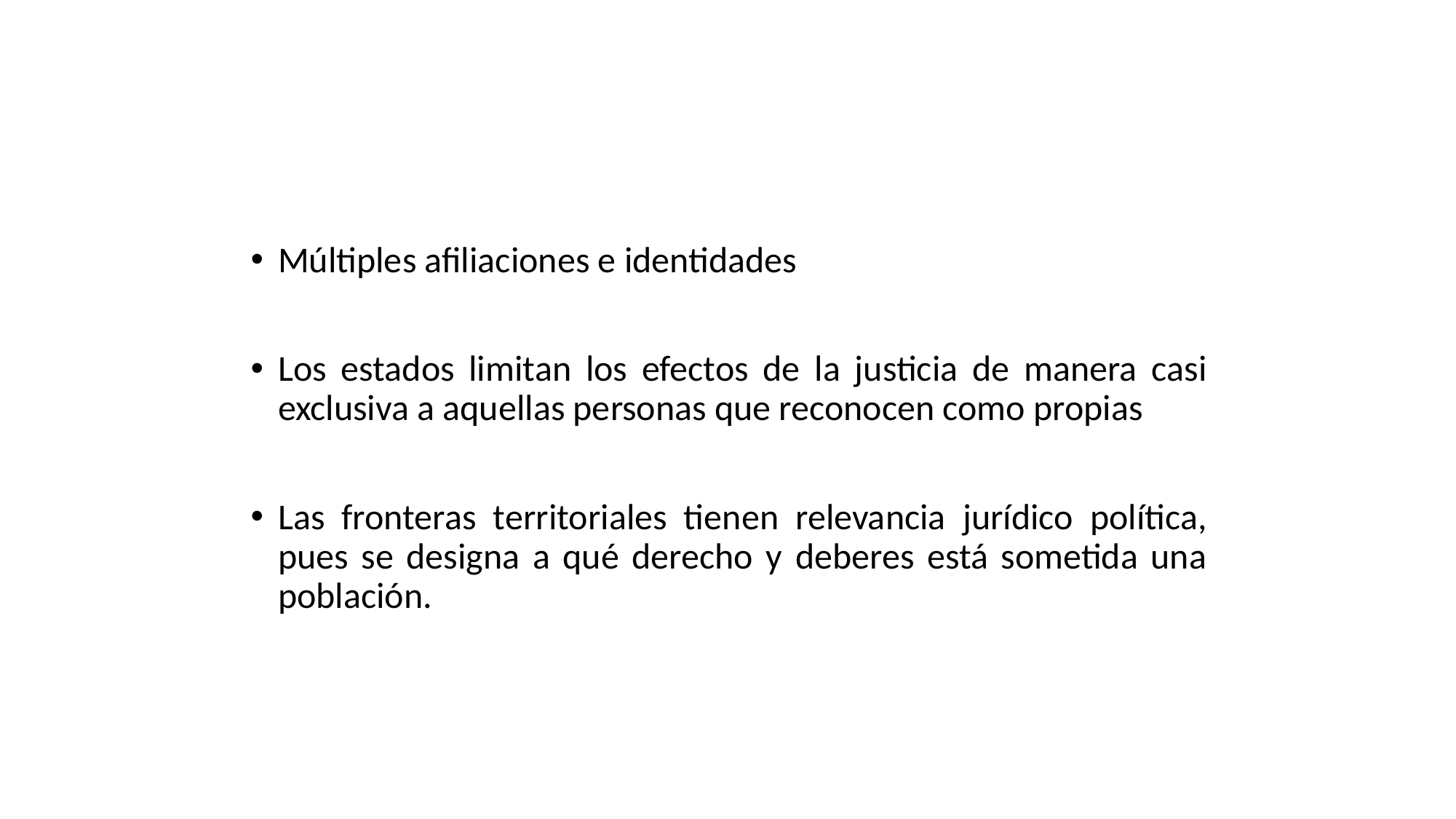

#
Múltiples afiliaciones e identidades

Los estados limitan los efectos de la justicia de manera casi exclusiva a aquellas personas que reconocen como propias

Las fronteras territoriales tienen relevancia jurídico política, pues se designa a qué derecho y deberes está sometida una población.